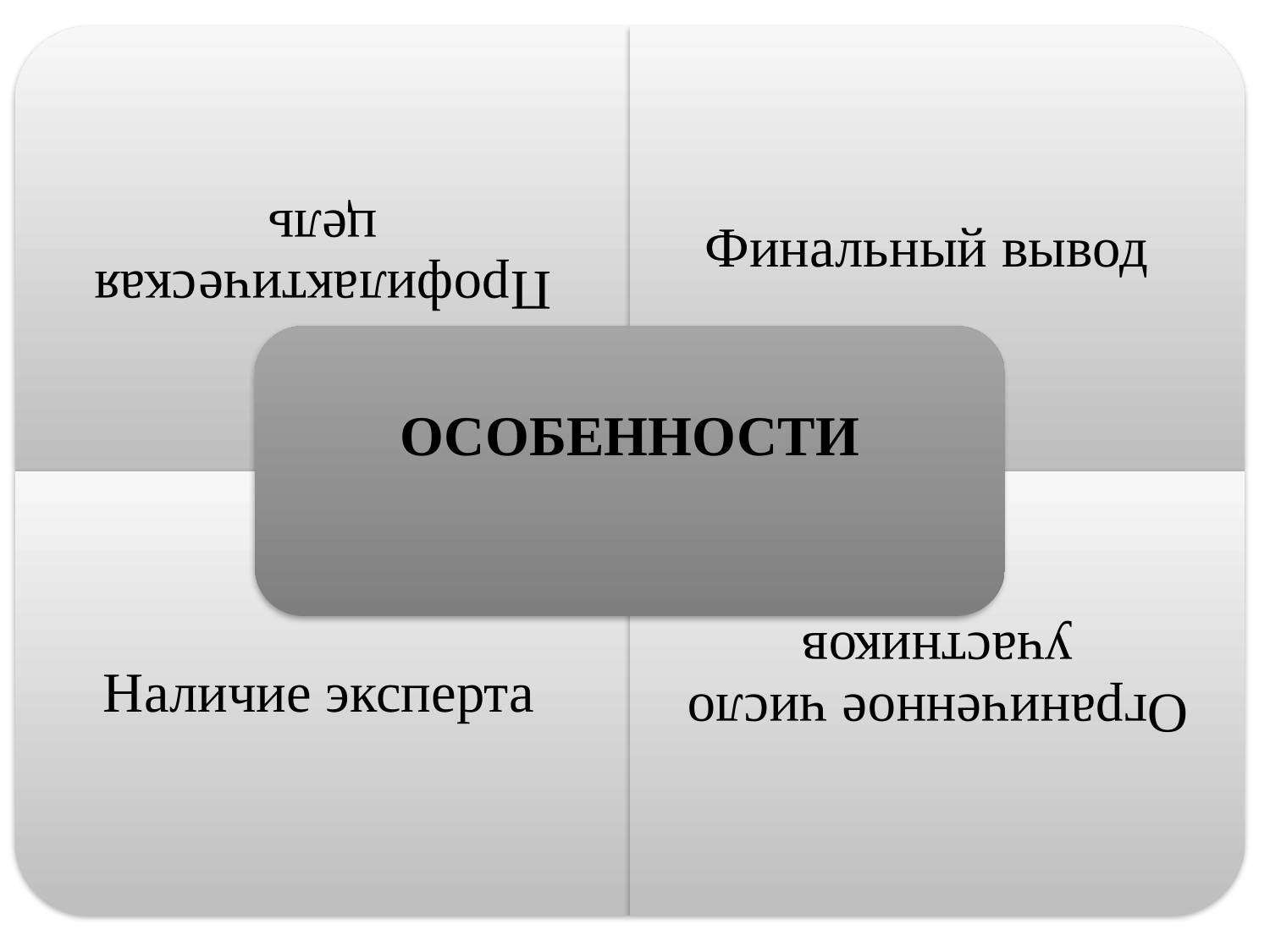

Профилактическая цель
Финальный вывод
Наличие эксперта
Ограниченное число участников
ОСОБЕННОСТИ